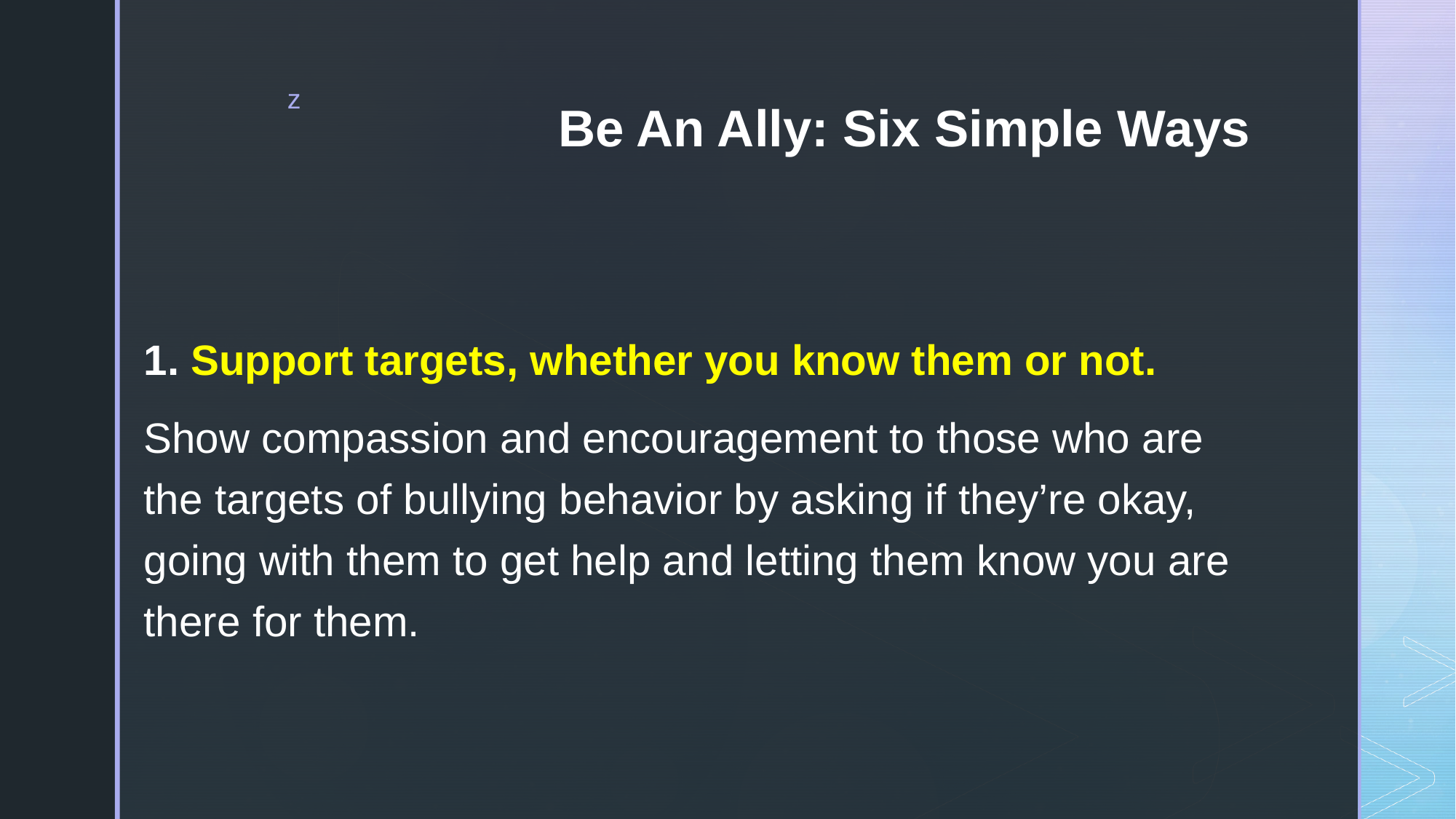

# Be An Ally: Six Simple Ways
1. Support targets, whether you know them or not.
Show compassion and encouragement to those who are the targets of bullying behavior by asking if they’re okay, going with them to get help and letting them know you are there for them.